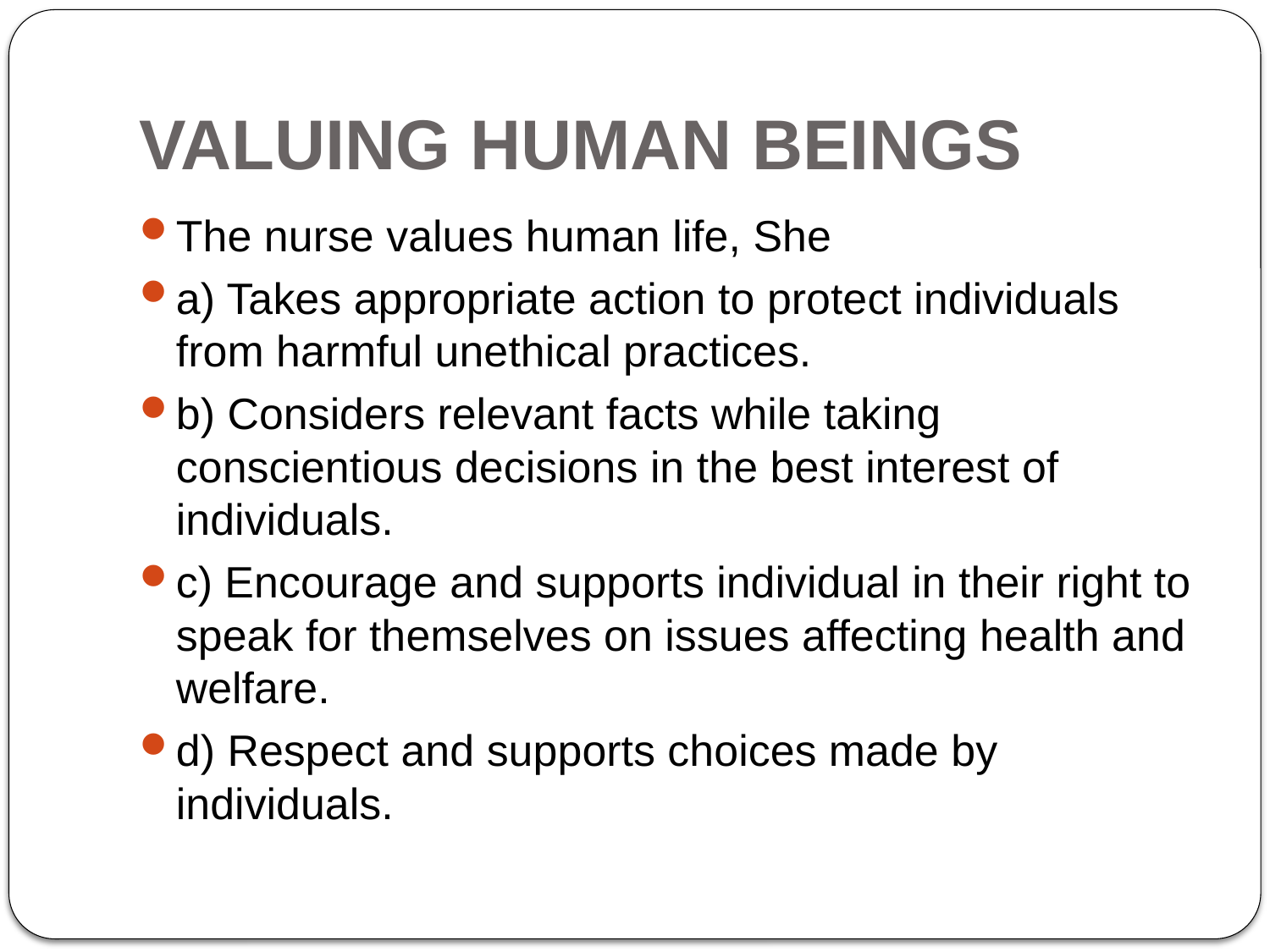

# VALUING HUMAN BEINGS
The nurse values human life, She
a) Takes appropriate action to protect individuals from harmful unethical practices.
b) Considers relevant facts while taking conscientious decisions in the best interest of individuals.
c) Encourage and supports individual in their right to speak for themselves on issues affecting health and welfare.
d) Respect and supports choices made by individuals.